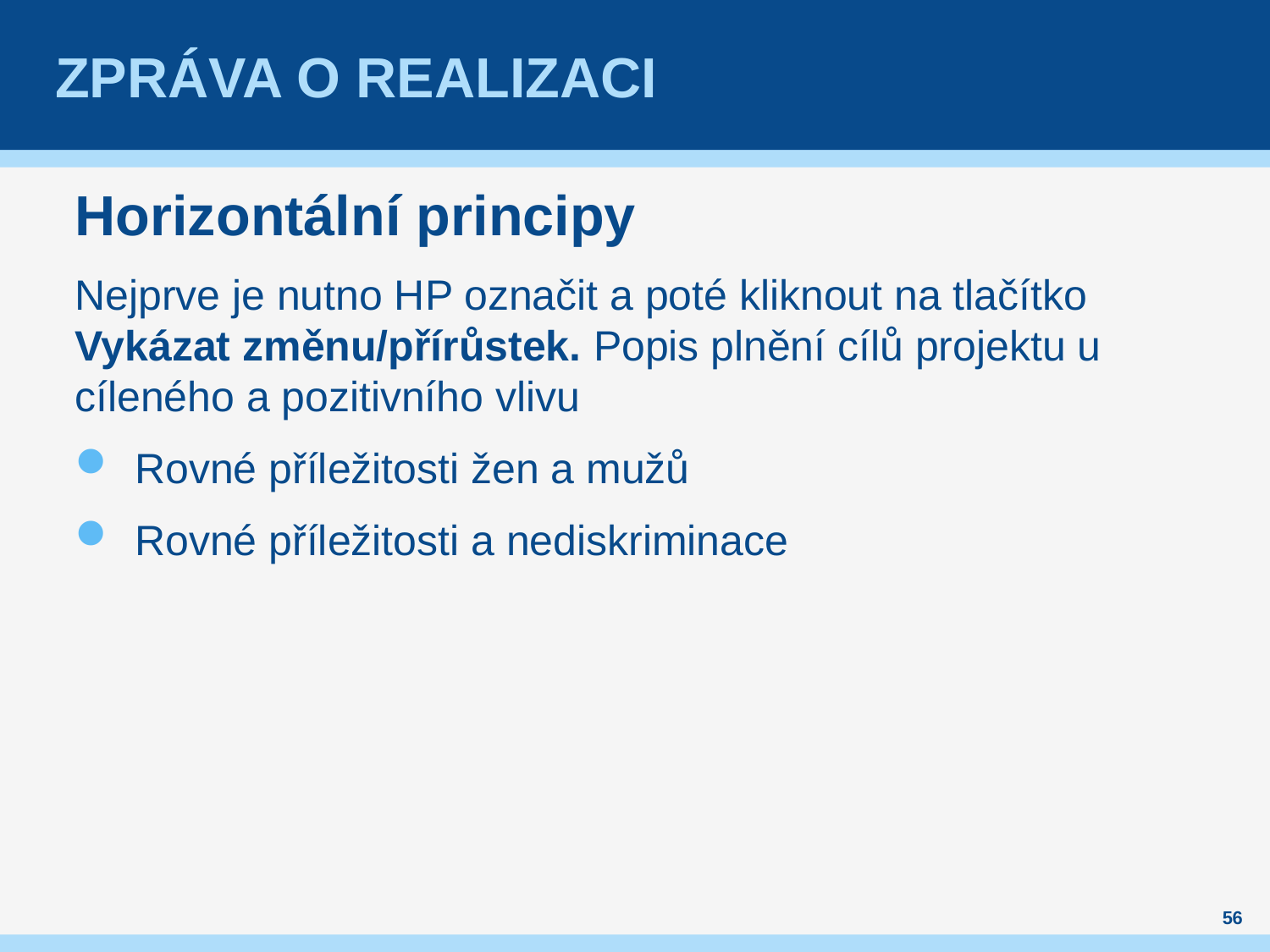

# Zpráva o realizaci
Horizontální principy
Nejprve je nutno HP označit a poté kliknout na tlačítko Vykázat změnu/přírůstek. Popis plnění cílů projektu u cíleného a pozitivního vlivu
Rovné příležitosti žen a mužů
Rovné příležitosti a nediskriminace

56